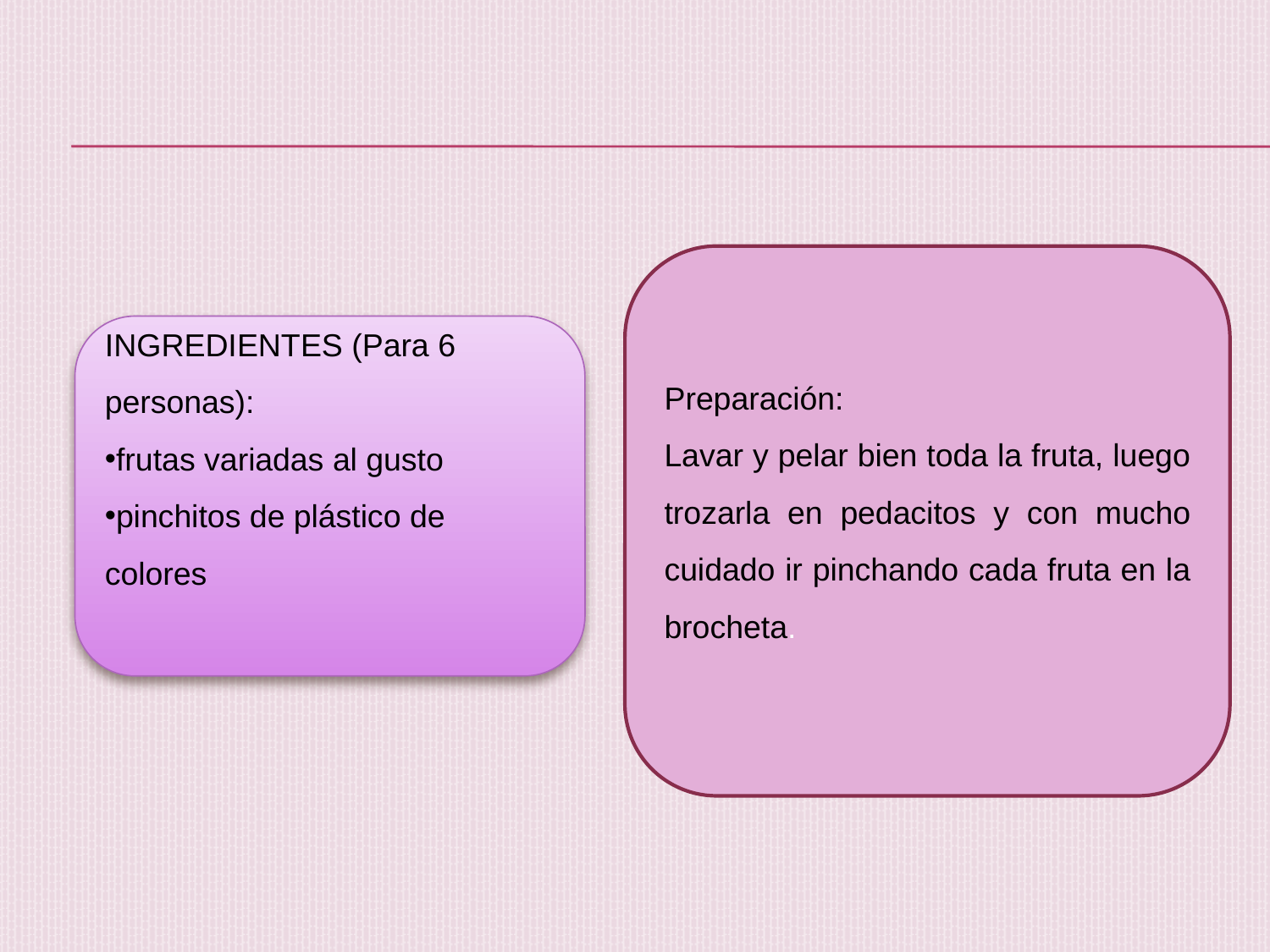

#

Preparación:
Lavar y pelar bien toda la fruta, luego trozarla en pedacitos y con mucho cuidado ir pinchando cada fruta en la brocheta.

INGREDIENTES (Para 6 personas):
frutas variadas al gusto
pinchitos de plástico de colores